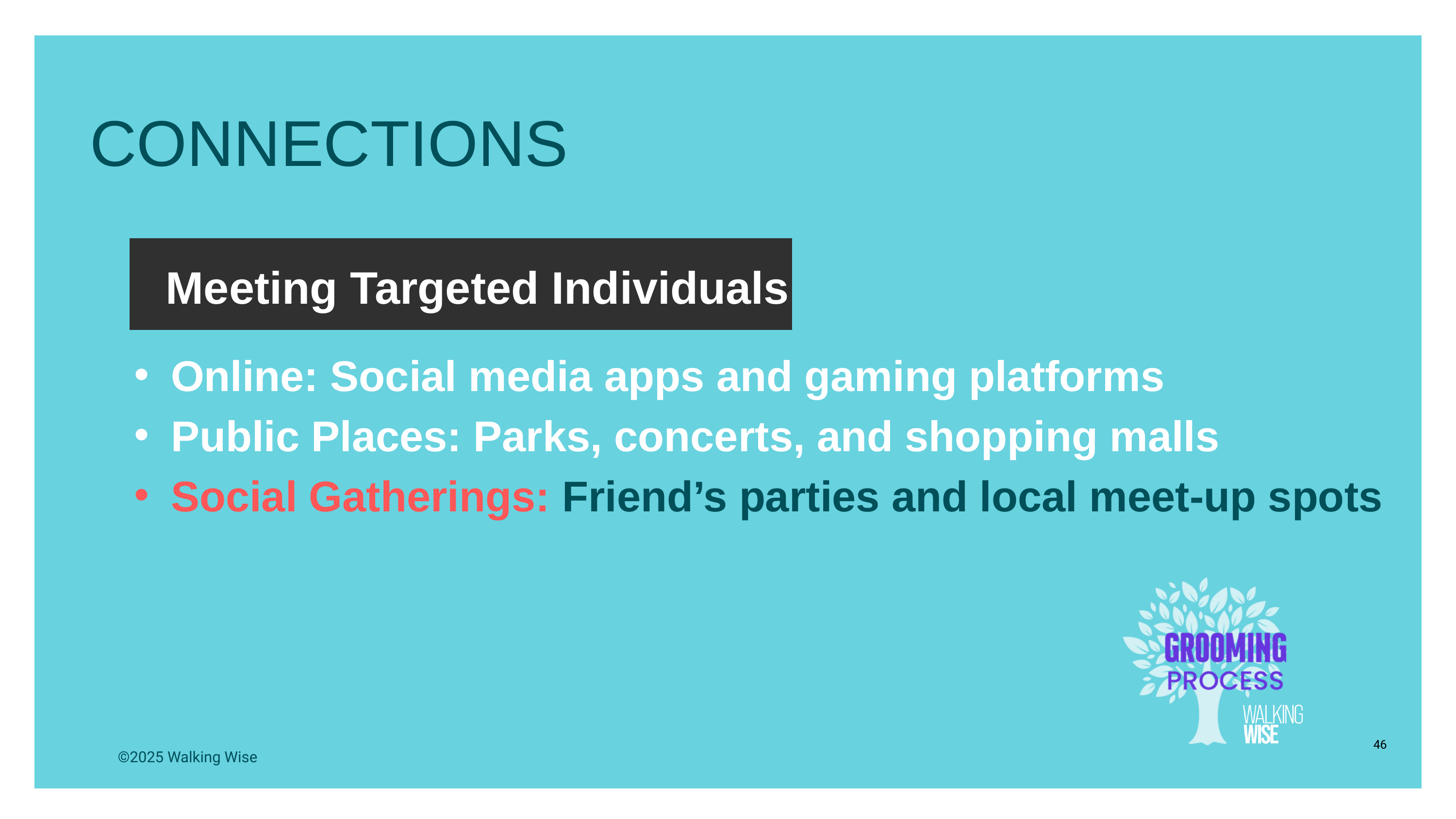

CONNECTIONS

Meeting Targeted Individuals
Online: Social media apps and gaming platforms
Public Places: Parks, concerts, and shopping malls
Social Gatherings: Friend’s parties and local meet-up spots

46
©2025 Walking Wise